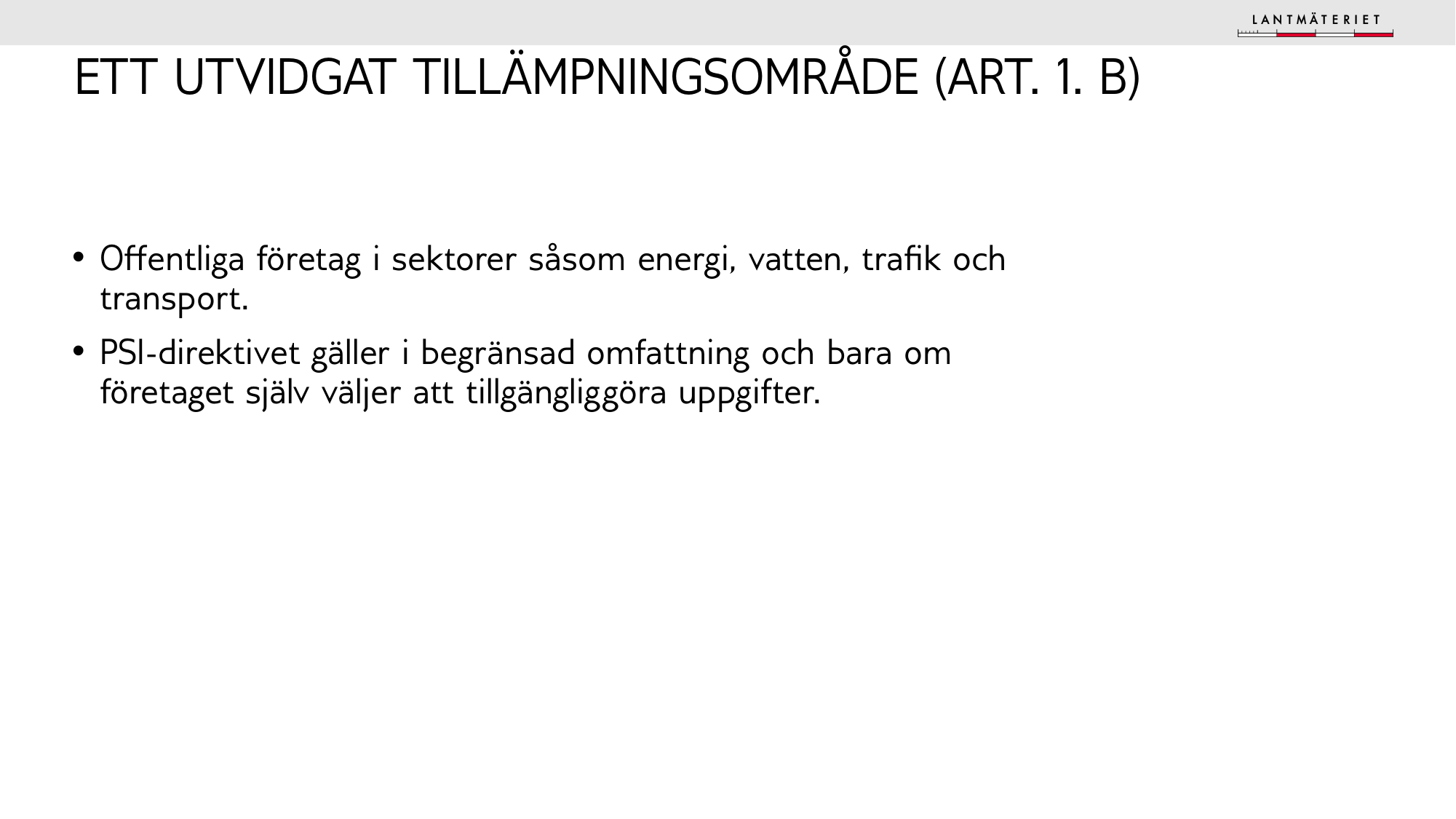

Finansdepartementet
15
# Ett utvidgat tillämpningsområde (art. 1. b)
Offentliga företag i sektorer såsom energi, vatten, trafik och transport.
PSI-direktivet gäller i begränsad omfattning och bara om företaget själv väljer att tillgängliggöra uppgifter.